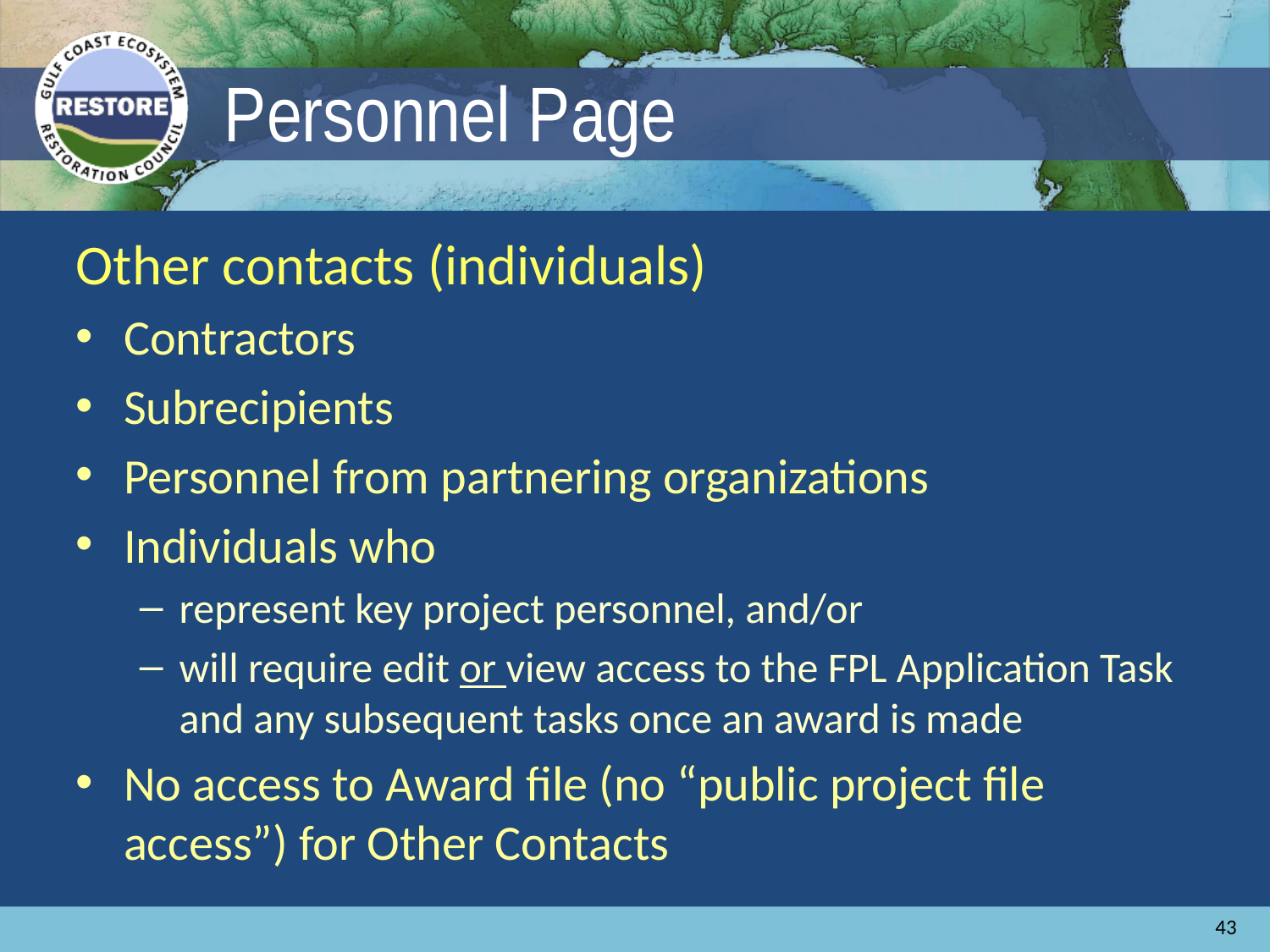

# Personnel Page
Other contacts (individuals)
Contractors
Subrecipients
Personnel from partnering organizations
Individuals who
represent key project personnel, and/or
will require edit or view access to the FPL Application Task and any subsequent tasks once an award is made
No access to Award file (no “public project file access”) for Other Contacts
43